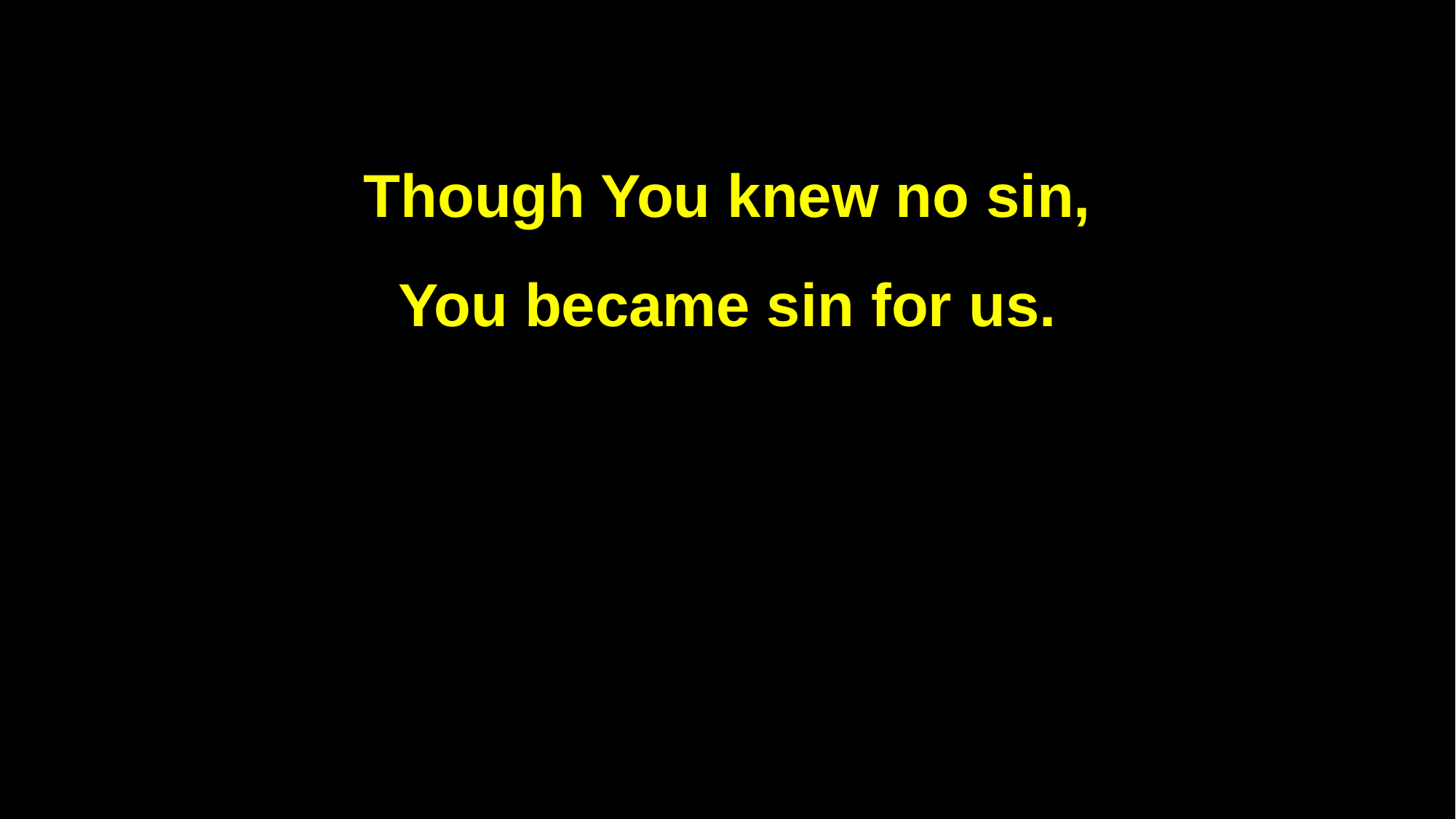

Though You knew no sin,
You became sin for us.